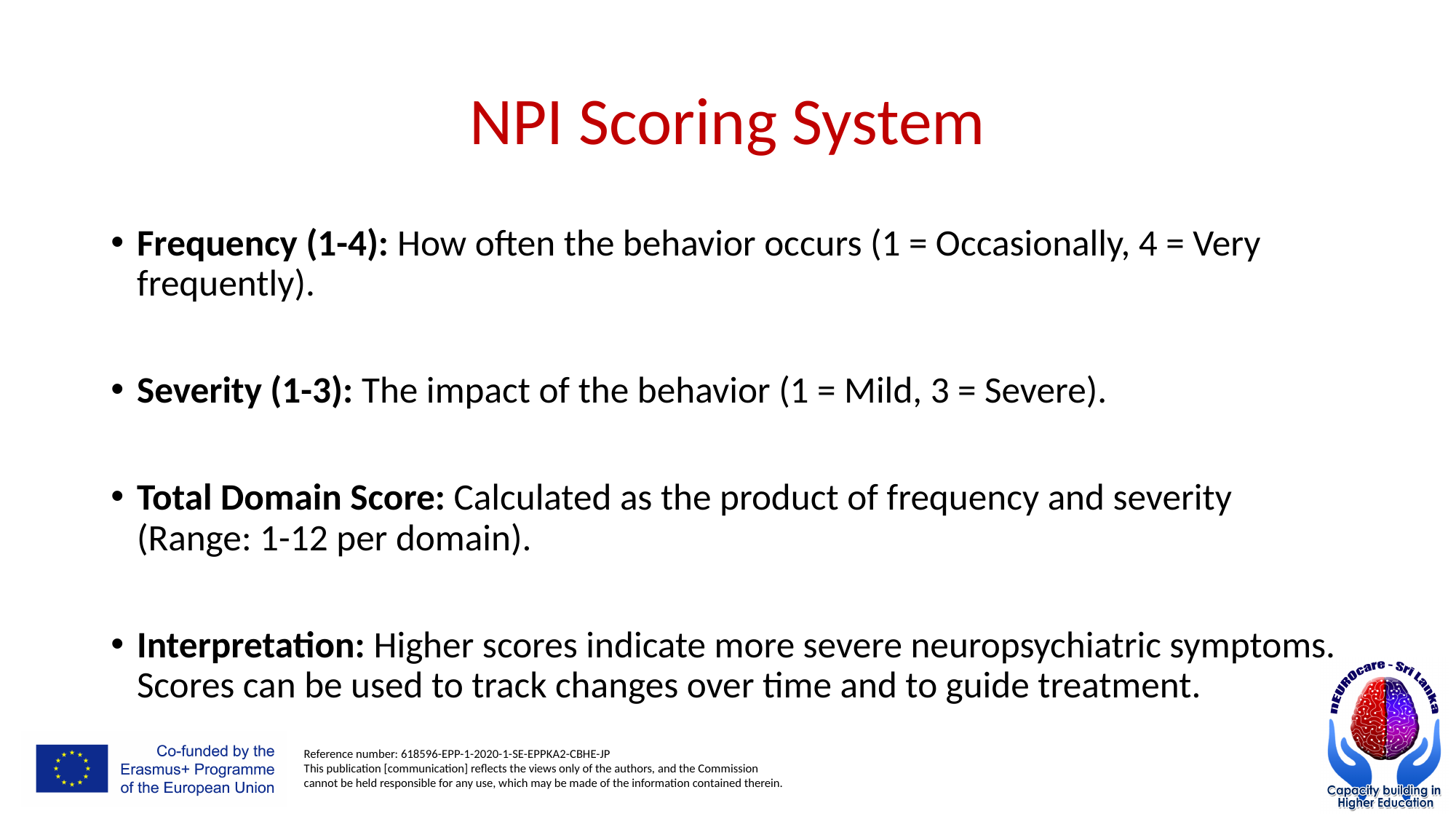

# NPI Scoring System
Frequency (1-4): How often the behavior occurs (1 = Occasionally, 4 = Very frequently).

Severity (1-3): The impact of the behavior (1 = Mild, 3 = Severe).

Total Domain Score: Calculated as the product of frequency and severity (Range: 1-12 per domain).

Interpretation: Higher scores indicate more severe neuropsychiatric symptoms. Scores can be used to track changes over time and to guide treatment.